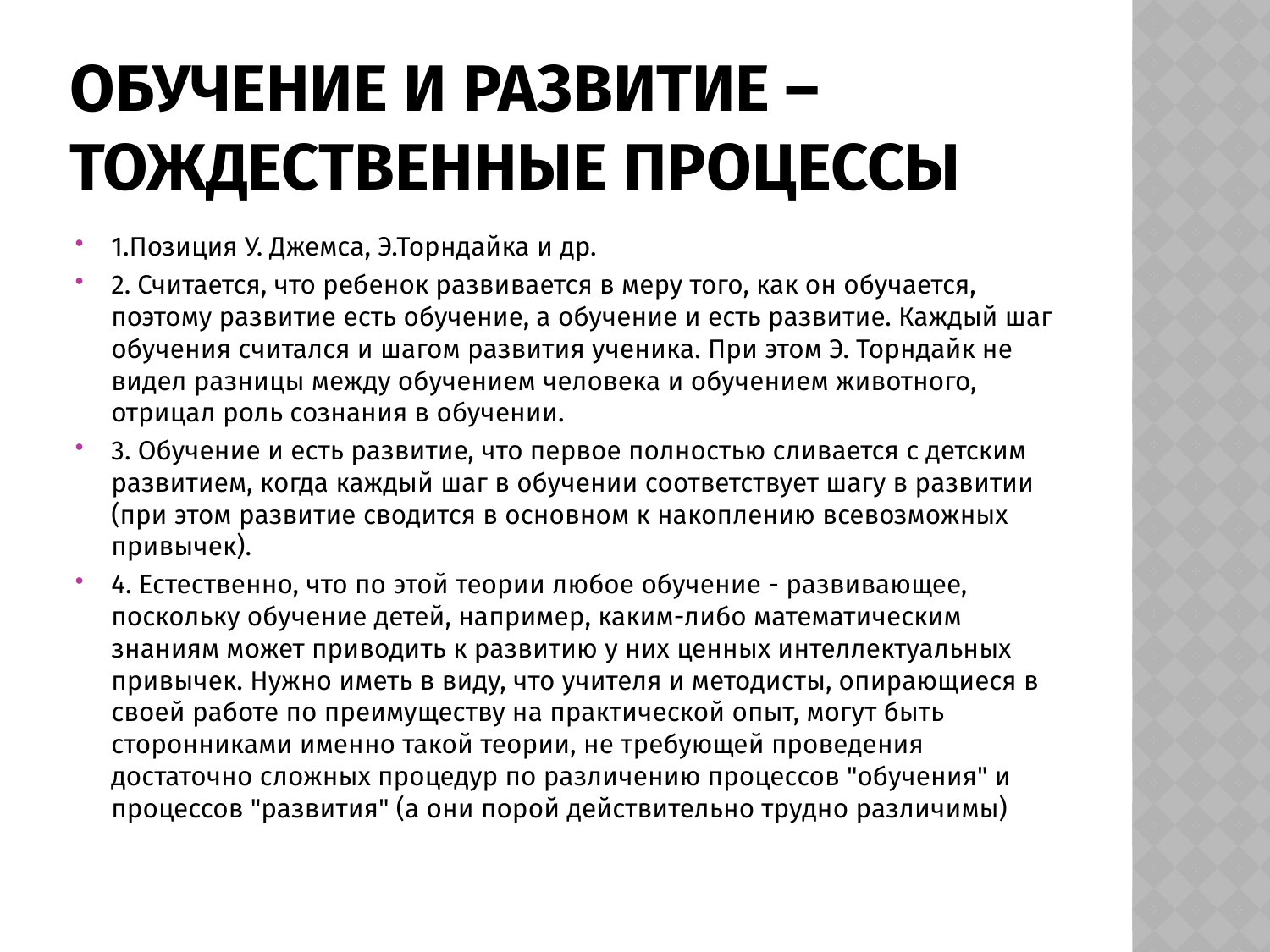

# Обучение и развитие – тождественные процессы
1.Позиция У. Джемса, Э.Торндайка и др.
2. Считается, что ребенок развивается в меру того, как он обучается, поэтому развитие есть обучение, а обучение и есть развитие. Каждый шаг обучения считался и шагом развития ученика. При этом Э. Торндайк не видел разницы между обучением человека и обучением животного, отрицал роль сознания в обучении.
3. Обучение и есть развитие, что первое полностью сливается с детским развитием, когда каждый шаг в обучении соответствует шагу в развитии (при этом развитие сводится в основном к накоплению всевозможных привычек).
4. Естественно, что по этой теории любое обучение - развивающее, поскольку обучение детей, например, каким-либо математическим знаниям может приводить к развитию у них ценных интеллектуальных привычек. Нужно иметь в виду, что учителя и методисты, опирающиеся в своей работе по преимуществу на практической опыт, могут быть сторонниками именно такой теории, не требующей проведения достаточно сложных процедур по различению процессов "обучения" и процессов "развития" (а они порой действительно трудно различимы)